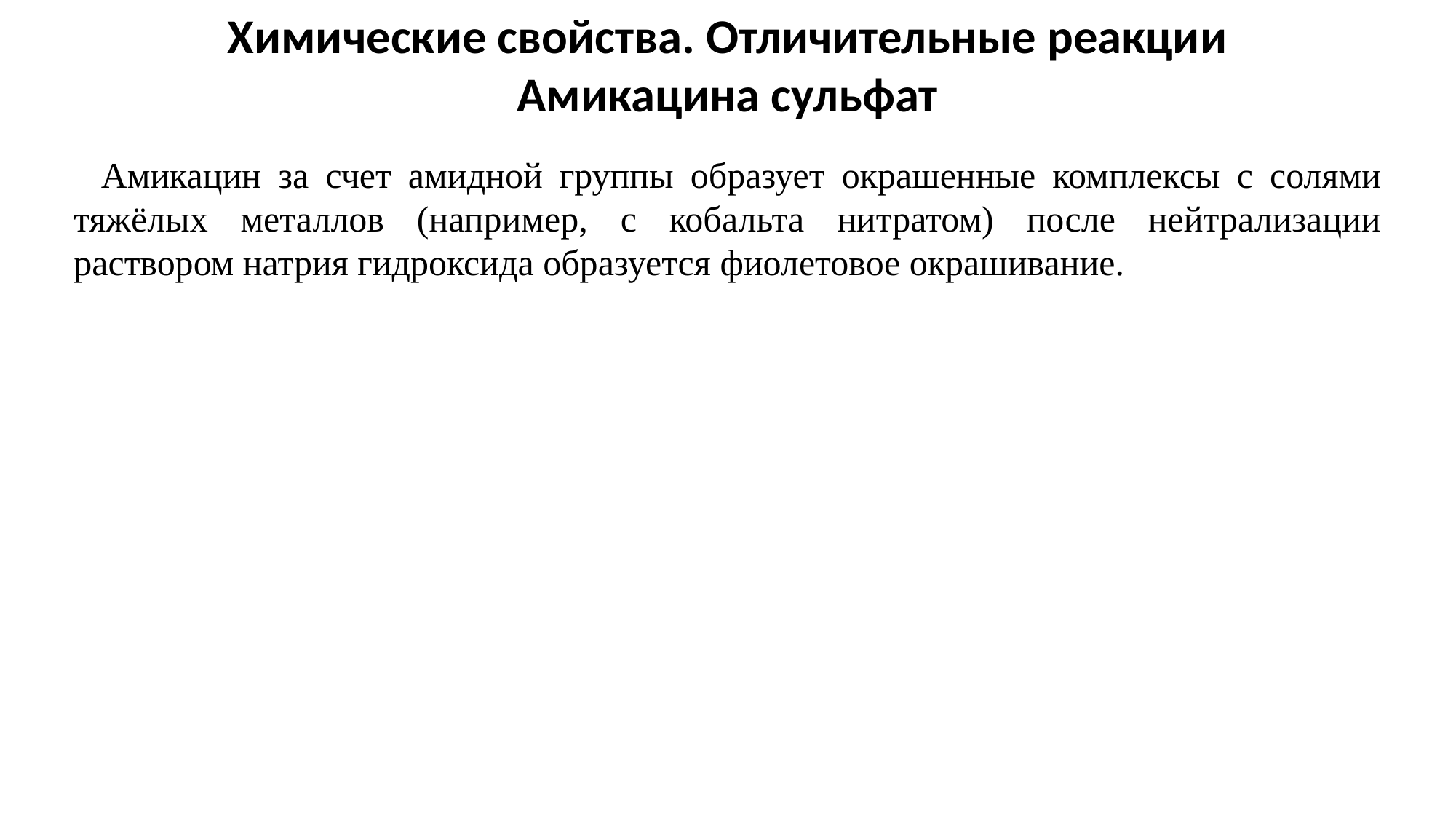

Химические свойства. Отличительные реакции
Амикацина сульфат
Амикацин за счет амидной группы образует окрашенные комплексы с солями тяжёлых металлов (например, с кобальта нитратом) после нейтрализации раствором натрия гидроксида образуется фиолетовое окрашивание.